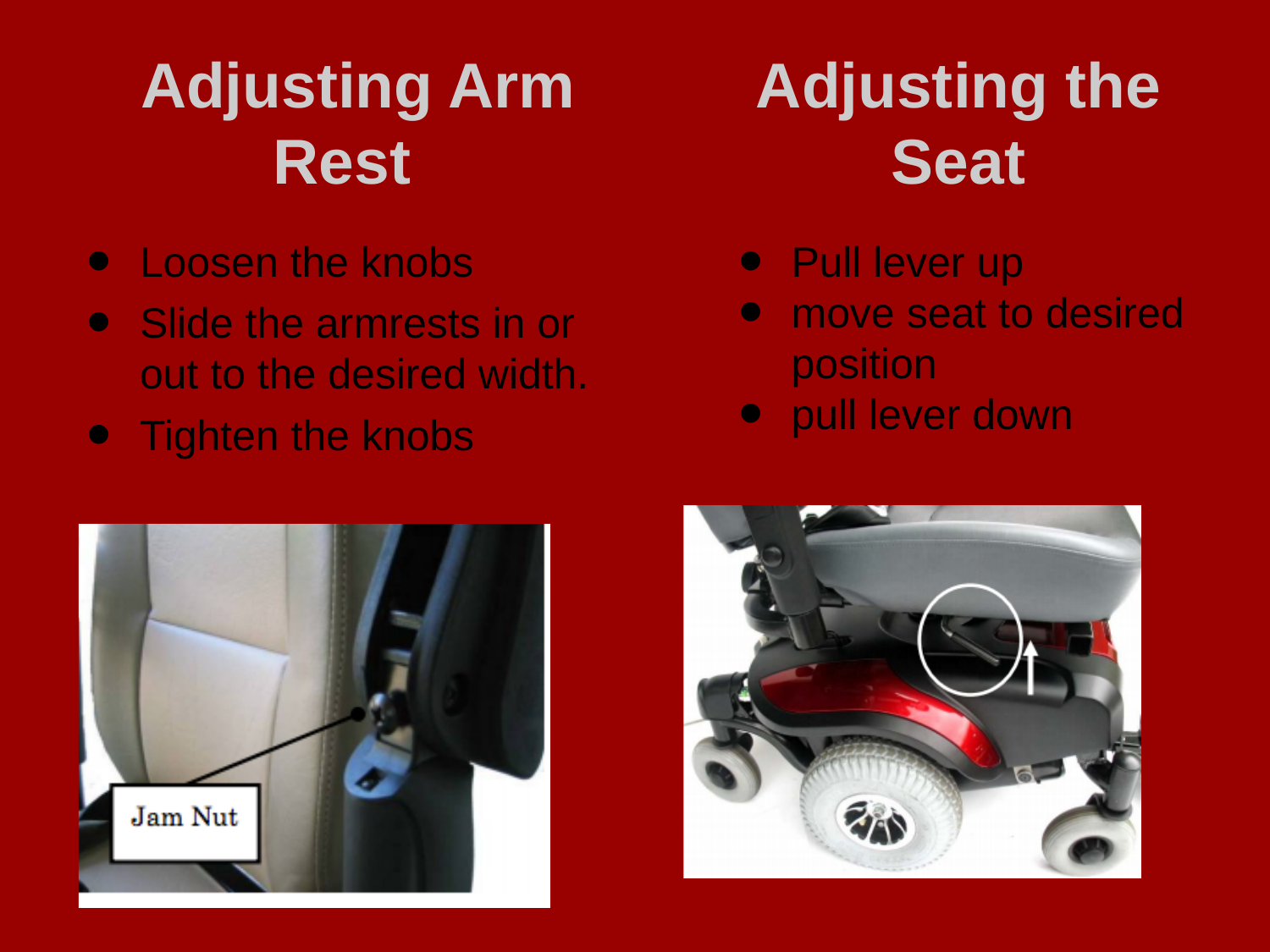

# Adjusting Arm Rest
Adjusting the Seat
Pull lever up
move seat to desired position
pull lever down
Loosen the knobs
Slide the armrests in or out to the desired width.
Tighten the knobs